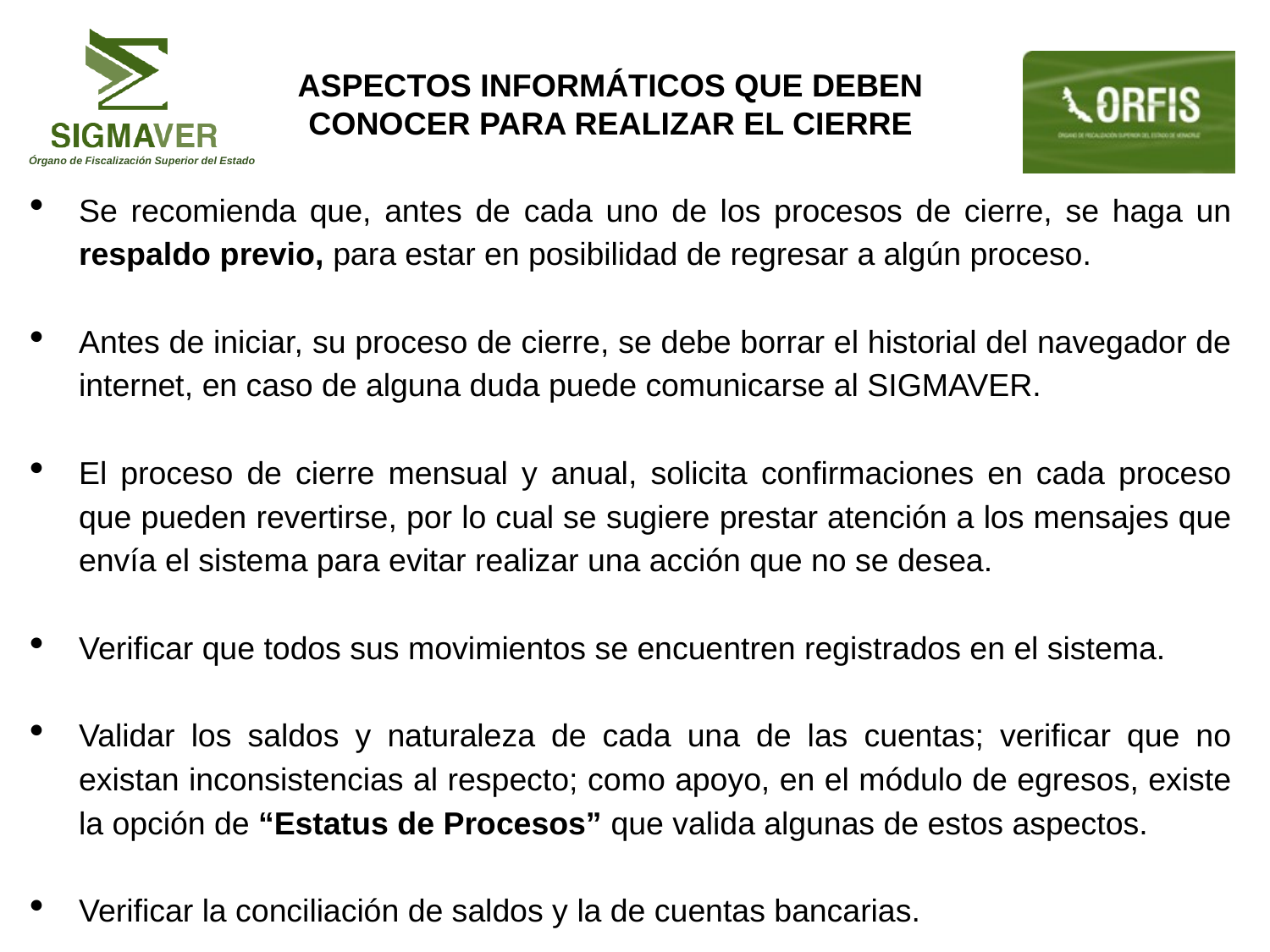

Aspectos informáticos que deben conocer para realizar el cierre
Se recomienda que, antes de cada uno de los procesos de cierre, se haga un respaldo previo, para estar en posibilidad de regresar a algún proceso.

Antes de iniciar, su proceso de cierre, se debe borrar el historial del navegador de internet, en caso de alguna duda puede comunicarse al SIGMAVER.

El proceso de cierre mensual y anual, solicita confirmaciones en cada proceso que pueden revertirse, por lo cual se sugiere prestar atención a los mensajes que envía el sistema para evitar realizar una acción que no se desea.

Verificar que todos sus movimientos se encuentren registrados en el sistema.

Validar los saldos y naturaleza de cada una de las cuentas; verificar que no existan inconsistencias al respecto; como apoyo, en el módulo de egresos, existe la opción de “Estatus de Procesos” que valida algunas de estos aspectos.

Verificar la conciliación de saldos y la de cuentas bancarias.